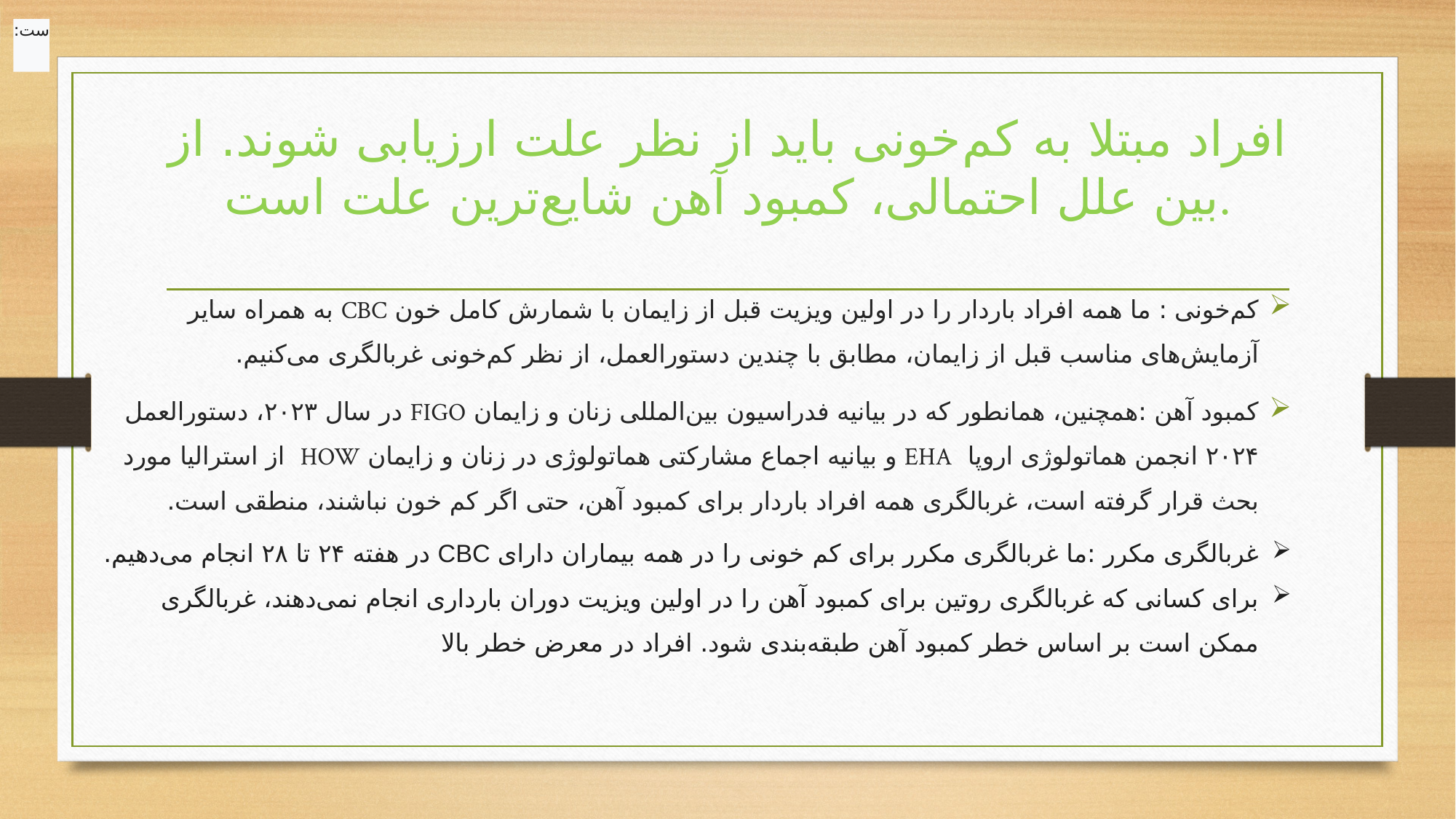

ست:

# افراد مبتلا به کم‌خونی باید از نظر علت ارزیابی شوند. از بین علل احتمالی، کمبود آهن شایع‌ترین علت است.
کم‌خونی : ما همه افراد باردار را در اولین ویزیت قبل از زایمان با شمارش کامل خون CBC به همراه سایر آزمایش‌های مناسب قبل از زایمان، مطابق با چندین دستورالعمل، از نظر کم‌خونی غربالگری می‌کنیم.
کمبود آهن :همچنین، همانطور که در بیانیه فدراسیون بین‌المللی زنان و زایمان FIGO در سال ۲۰۲۳، دستورالعمل ۲۰۲۴ انجمن هماتولوژی اروپا  EHA و بیانیه اجماع مشارکتی هماتولوژی در زنان و زایمان HOW  از استرالیا مورد بحث قرار گرفته است، غربالگری همه افراد باردار برای کمبود آهن، حتی اگر کم خون نباشند، منطقی است.
غربالگری مکرر :ما غربالگری مکرر برای کم خونی را در همه بیماران دارای CBC در هفته ۲۴ تا ۲۸ انجام می‌دهیم.
برای کسانی که غربالگری روتین برای کمبود آهن را در اولین ویزیت دوران بارداری انجام نمی‌دهند، غربالگری ممکن است بر اساس خطر کمبود آهن طبقه‌بندی شود. افراد در معرض خطر بالا